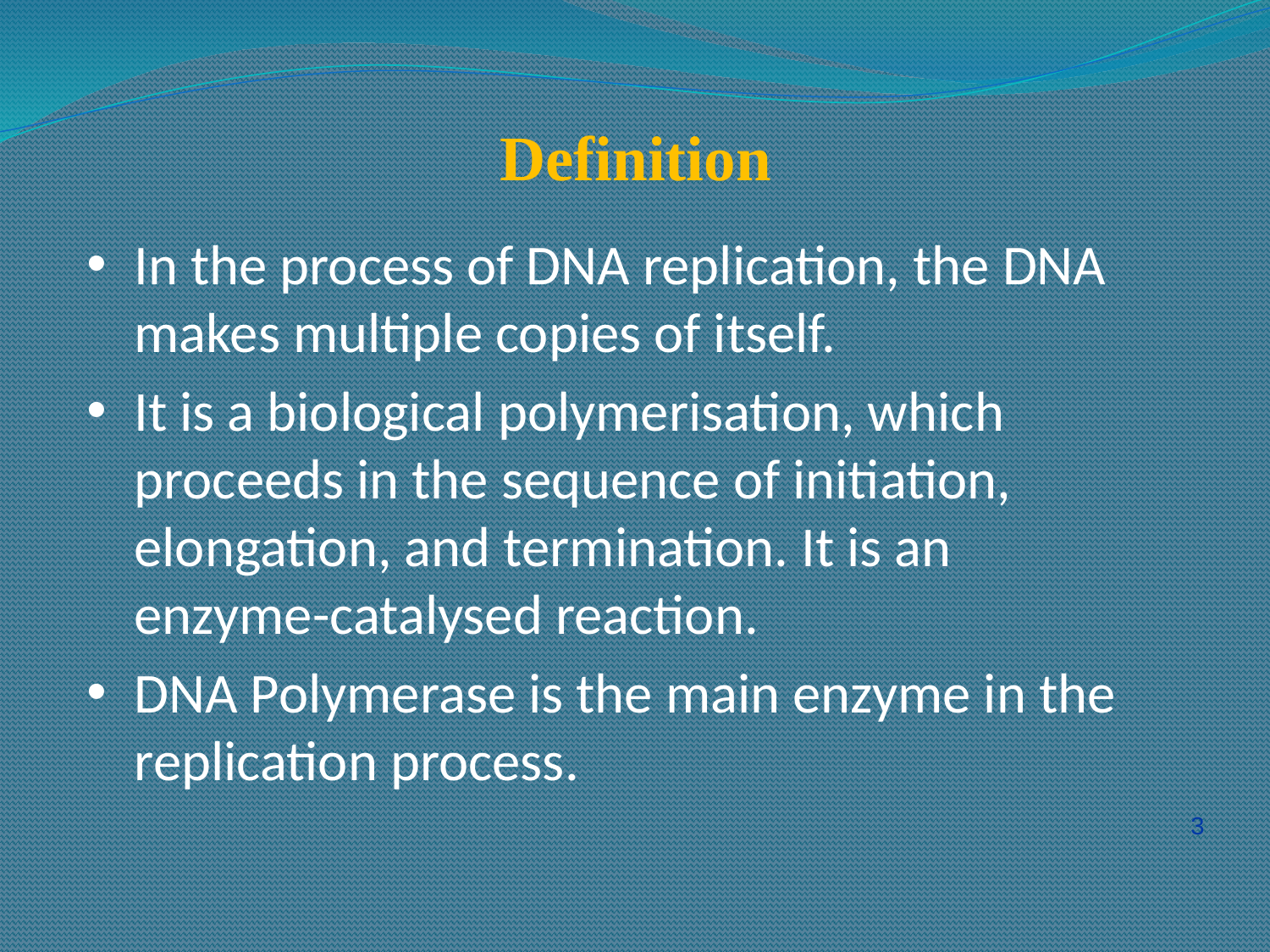

Definition
In the process of DNA replication, the DNA makes multiple copies of itself.
It is a biological polymerisation, which proceeds in the sequence of initiation, elongation, and termination. It is an enzyme-catalysed reaction.
DNA Polymerase is the main enzyme in the replication process.
3